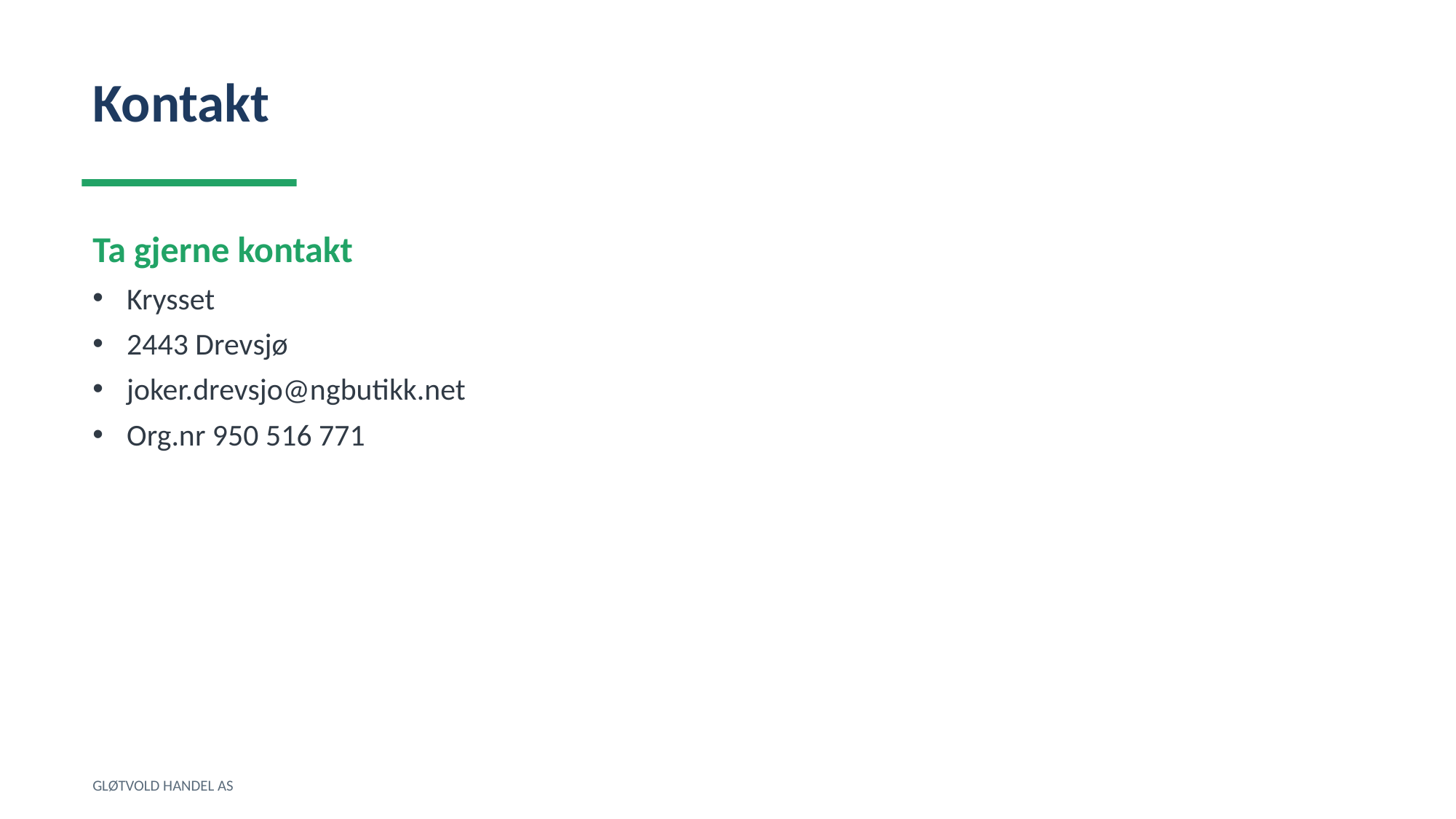

Kontakt

Ta gjerne kontakt
Krysset
2443 Drevsjø
joker.drevsjo@ngbutikk.net
Org.nr 950 516 771
GLØTVOLD HANDEL AS